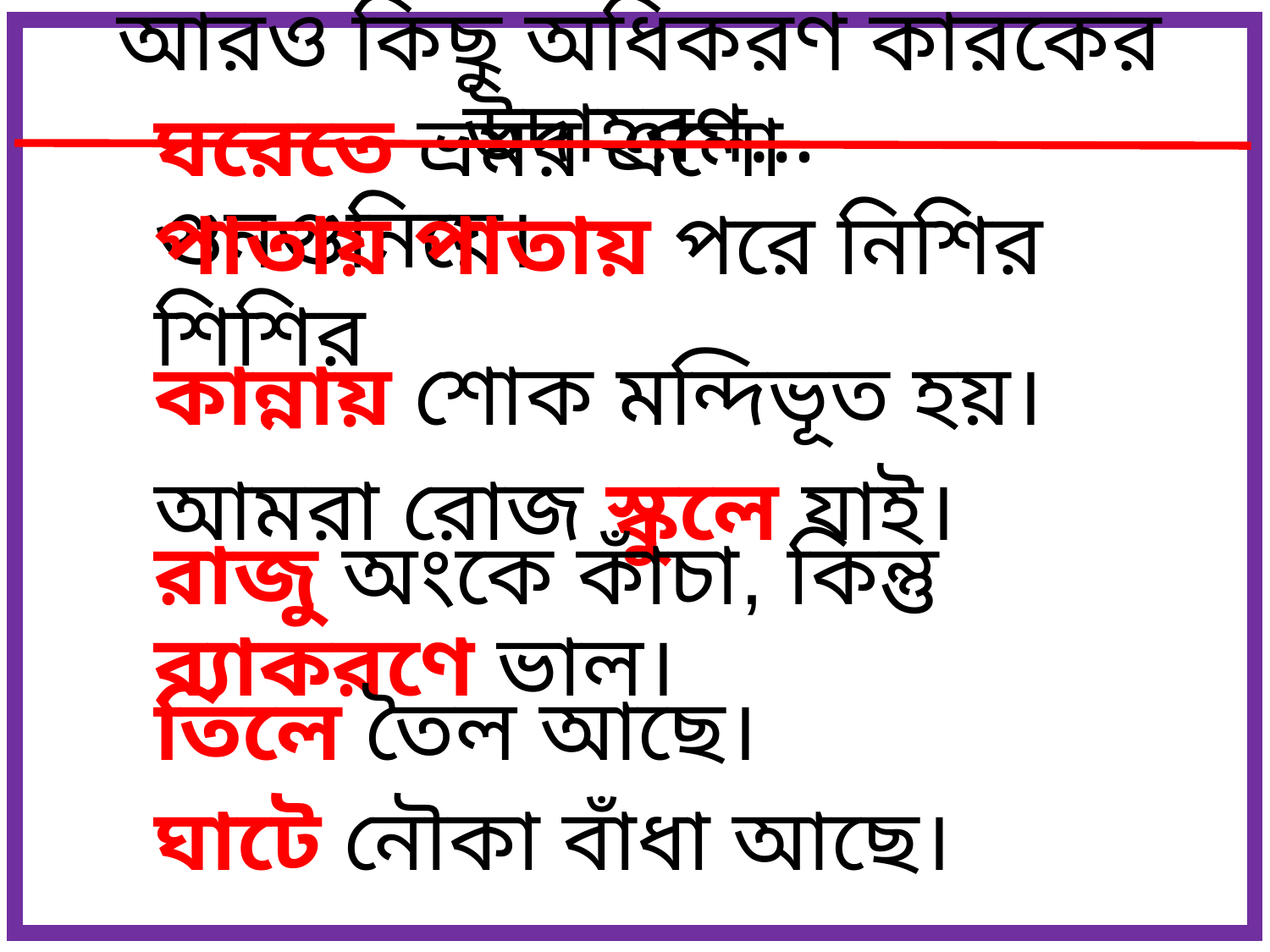

আরও কিছু অধিকরণ কারকের উদাহরণ…
ঘরেতে ভ্রমর এলো গুনগুনিয়ে।
পাতায় পাতায় পরে নিশির শিশির
কান্নায় শোক মন্দিভূত হয়।
আমরা রোজ স্কুলে যাই।
রাজু অংকে কাঁচা, কিন্তু ব্যাকরণে ভাল।
তিলে তৈল আছে।
ঘাটে নৌকা বাঁধা আছে।